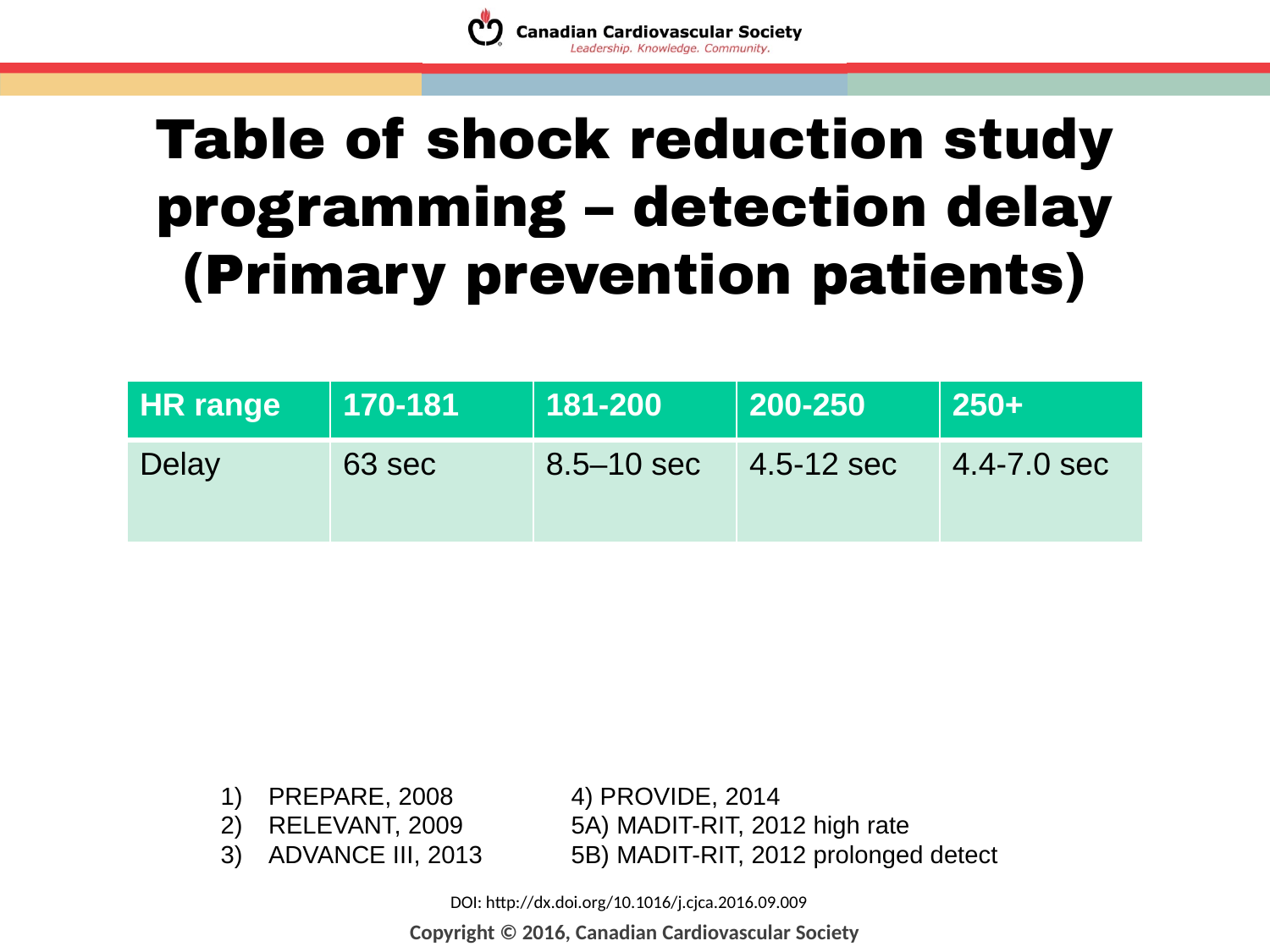

Table of shock reduction study programming – detection delay
(Primary prevention patients)
| HR range | 170-181 | 181-200 | 200-250 | 250+ |
| --- | --- | --- | --- | --- |
| Delay | 63 sec | 8.5–10 sec | 4.5-12 sec | 4.4-7.0 sec |
PREPARE, 2008
RELEVANT, 2009
ADVANCE III, 2013
4) PROVIDE, 2014
5A) MADIT-RIT, 2012 high rate
5B) MADIT-RIT, 2012 prolonged detect